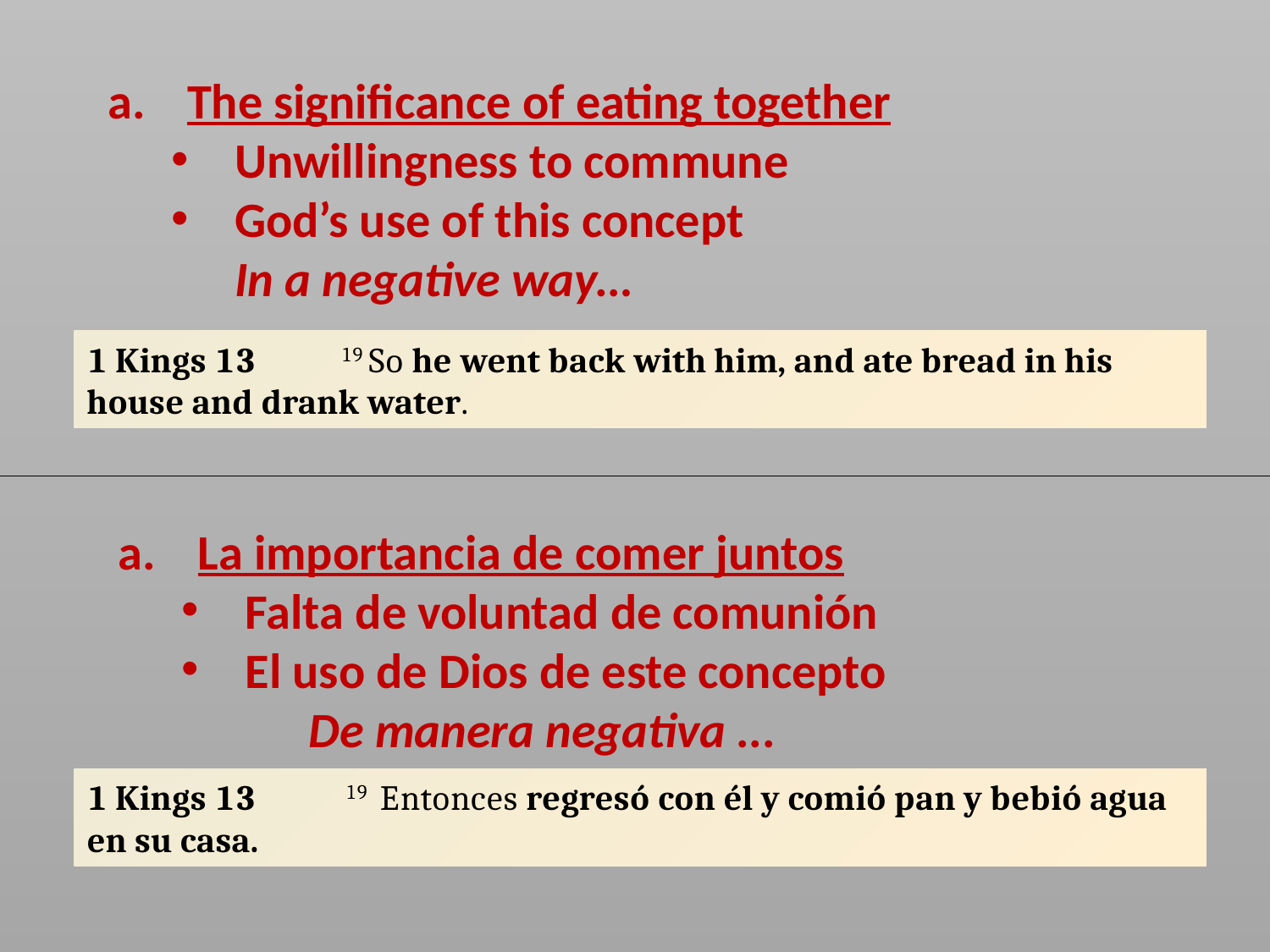

The significance of eating together
Unwillingness to commune
God’s use of this concept
In a negative way…
1 Kings 13	19 So he went back with him, and ate bread in his house and drank water.
La importancia de comer juntos
Falta de voluntad de comunión
El uso de Dios de este concepto
	De manera negativa ...
1 Kings 13	 19  Entonces regresó con él y comió pan y bebió agua en su casa.